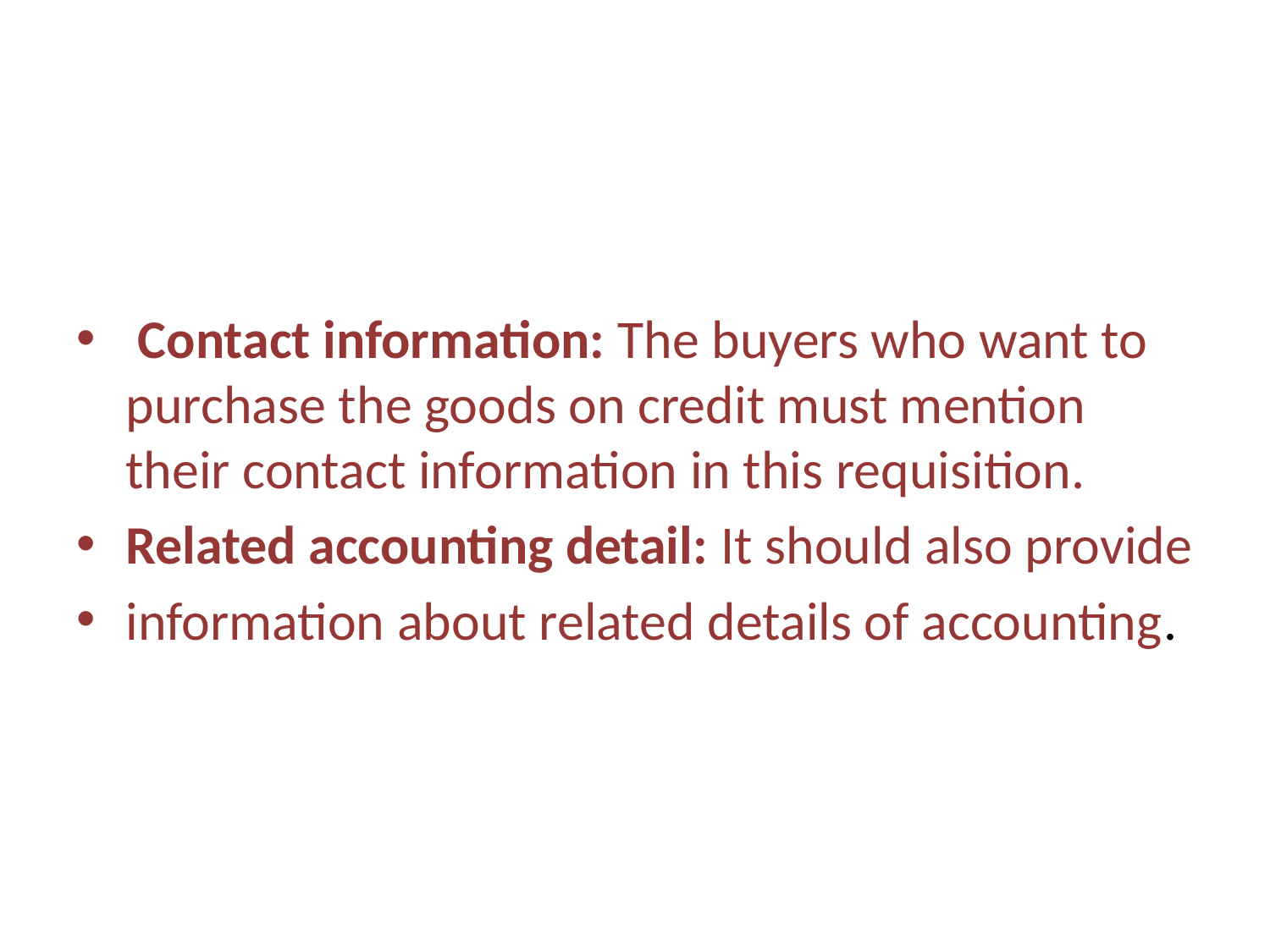

Contact information: The buyers who want to purchase the goods on credit must mention their contact information in this requisition.
Related accounting detail: It should also provide
information about related details of accounting.